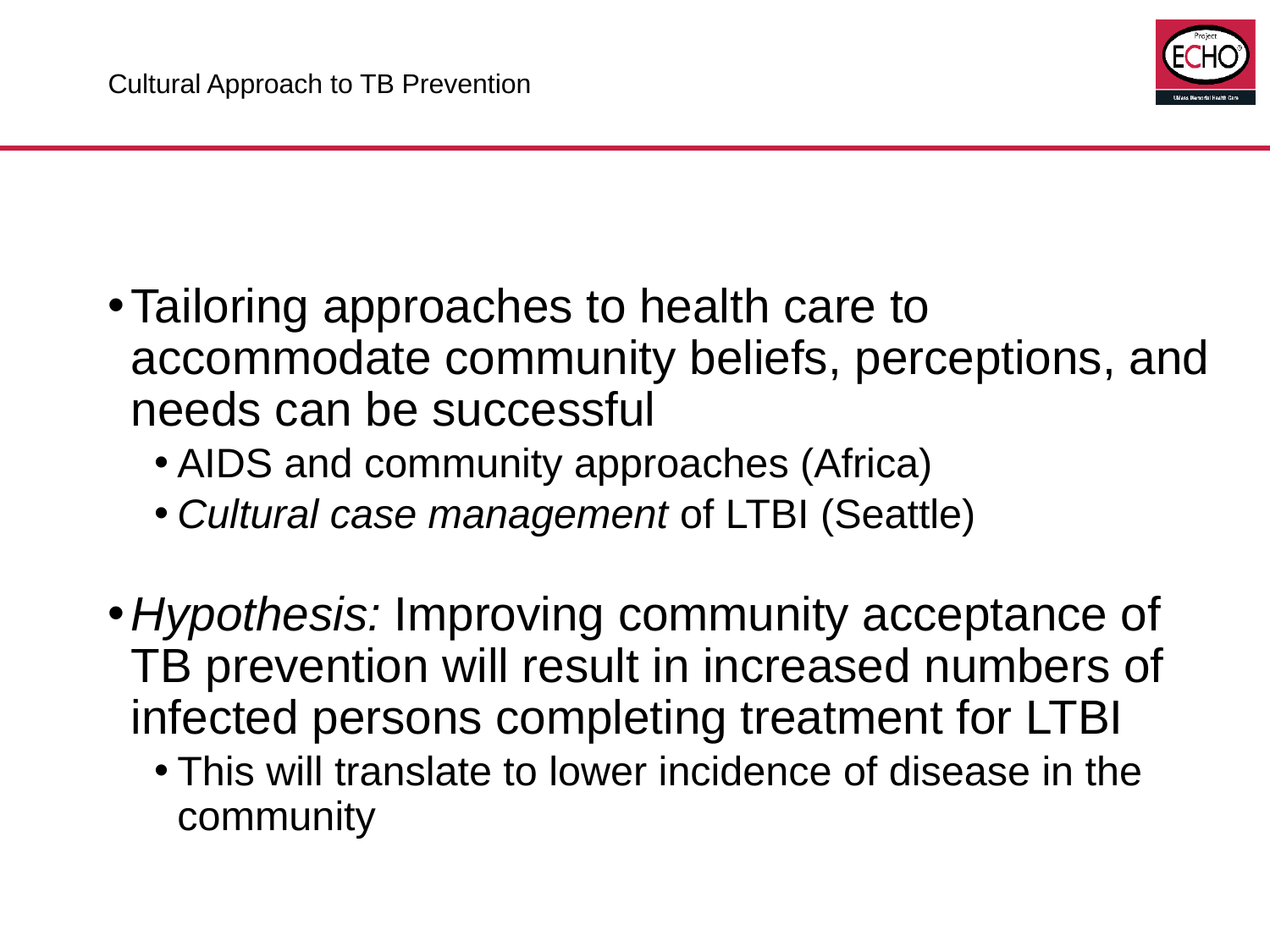

# Cultural Approach to TB Prevention
Tailoring approaches to health care to accommodate community beliefs, perceptions, and needs can be successful
AIDS and community approaches (Africa)
Cultural case management of LTBI (Seattle)

Hypothesis: Improving community acceptance of TB prevention will result in increased numbers of infected persons completing treatment for LTBI
This will translate to lower incidence of disease in the community